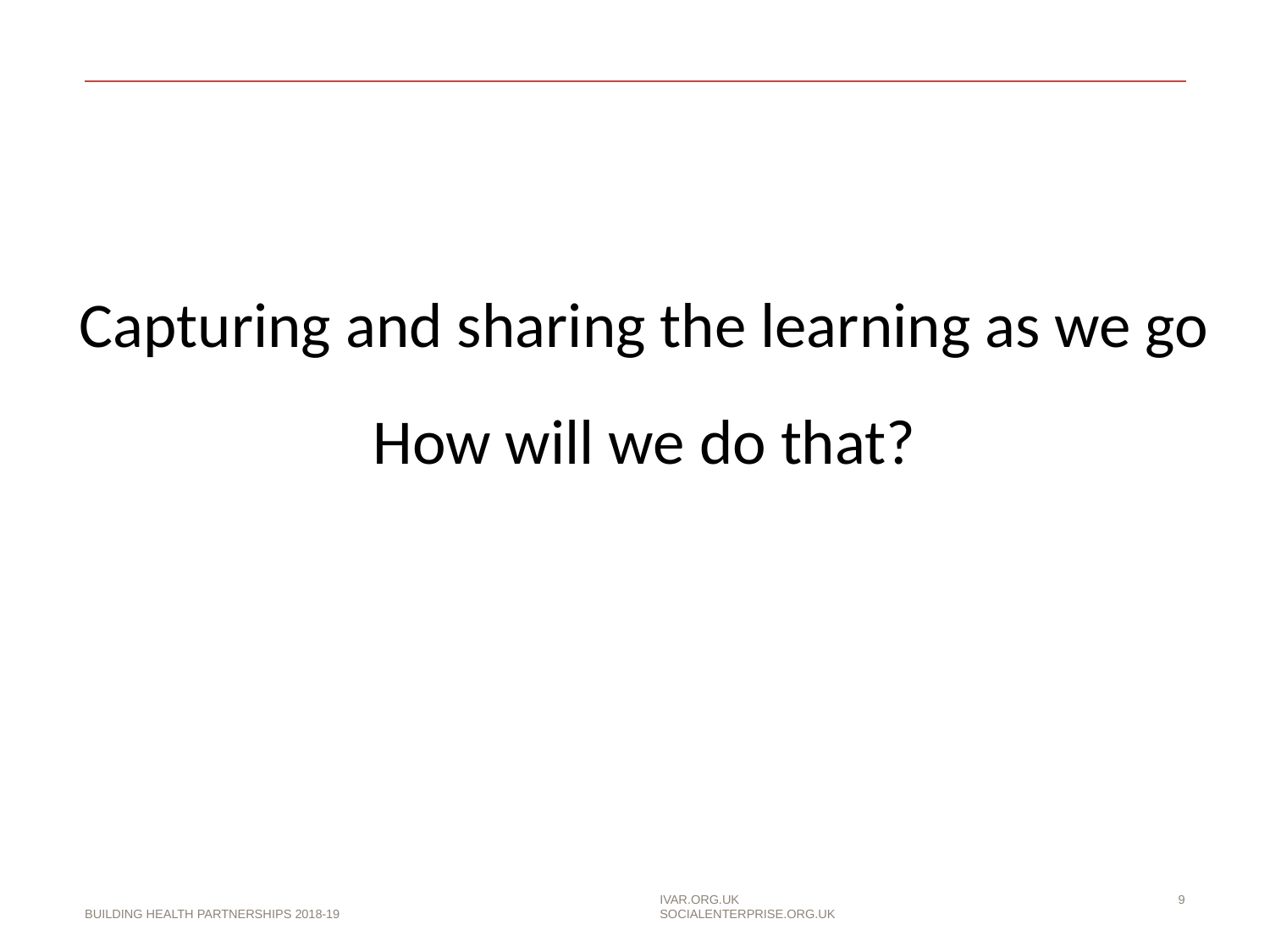

Capturing and sharing the learning as we go
How will we do that?